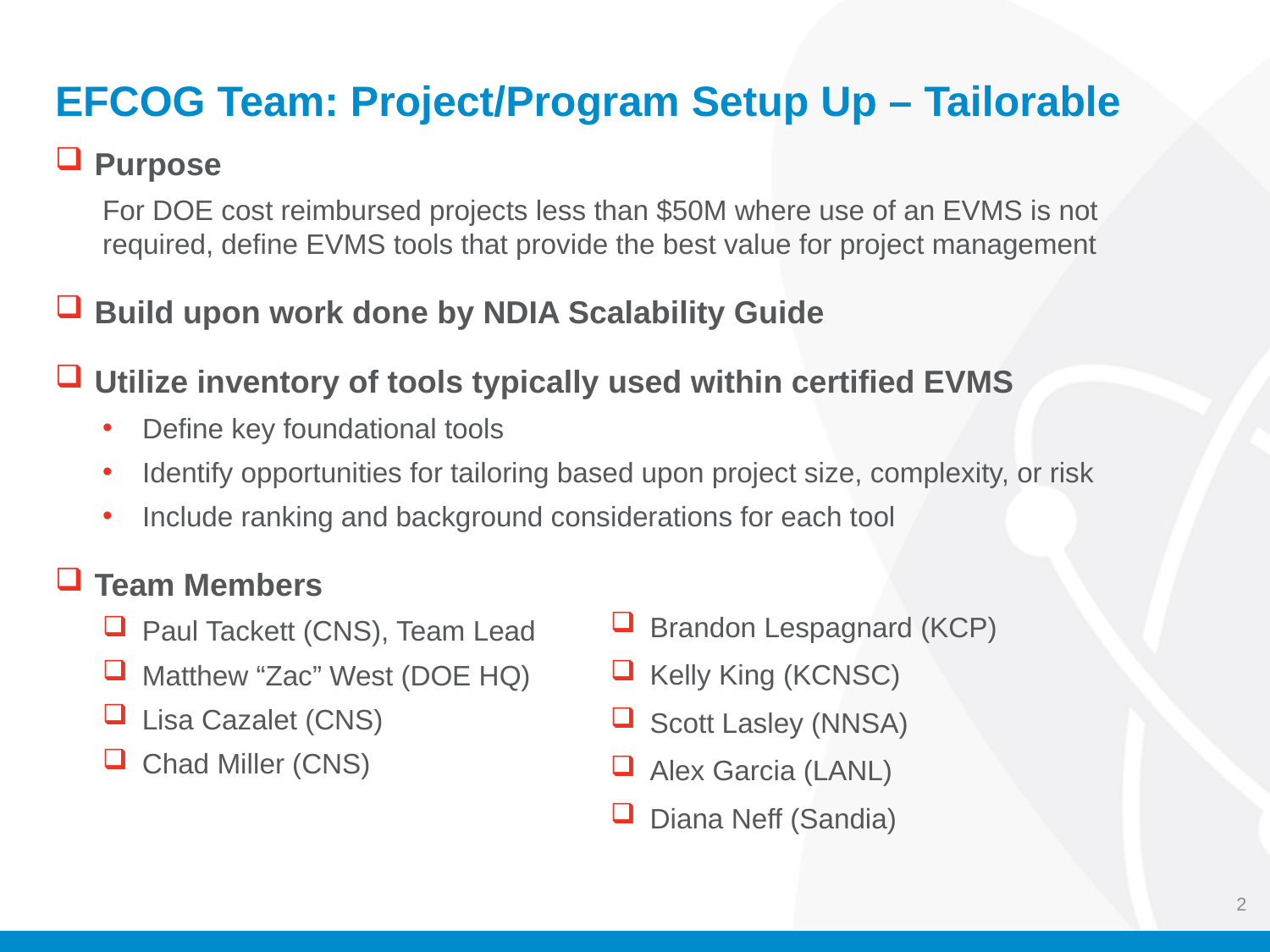

# EFCOG Team: Project/Program Setup Up – Tailorable
Purpose
For DOE cost reimbursed projects less than $50M where use of an EVMS is not required, define EVMS tools that provide the best value for project management
Build upon work done by NDIA Scalability Guide
Utilize inventory of tools typically used within certified EVMS
Define key foundational tools
Identify opportunities for tailoring based upon project size, complexity, or risk
Include ranking and background considerations for each tool
Team Members
Paul Tackett (CNS), Team Lead
Matthew “Zac” West (DOE HQ)
Lisa Cazalet (CNS)
Chad Miller (CNS)

Brandon Lespagnard (KCP)
Kelly King (KCNSC)
Scott Lasley (NNSA)
Alex Garcia (LANL)
Diana Neff (Sandia)
2